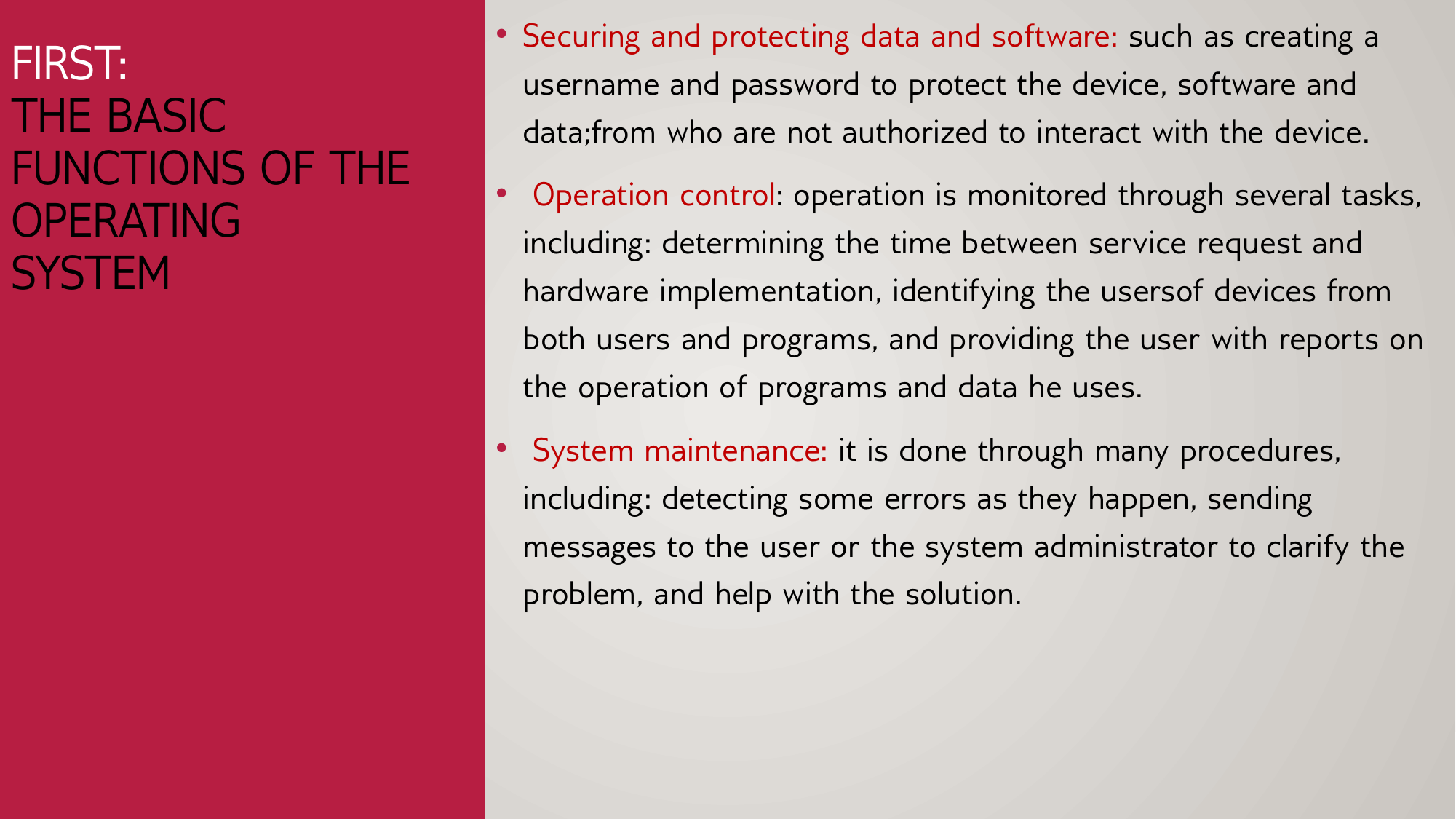

Securing and protecting data and software: such as creating a username and password to protect the device, software and data;from who are not authorized to interact with the device.
 Operation control: operation is monitored through several tasks, including: determining the time between service request and hardware implementation, identifying the usersof devices from both users and programs, and providing the user with reports on the operation of programs and data he uses.
 System maintenance: it is done through many procedures, including: detecting some errors as they happen, sending messages to the user or the system administrator to clarify the problem, and help with the solution.

# First: the basic functions of the Operating System